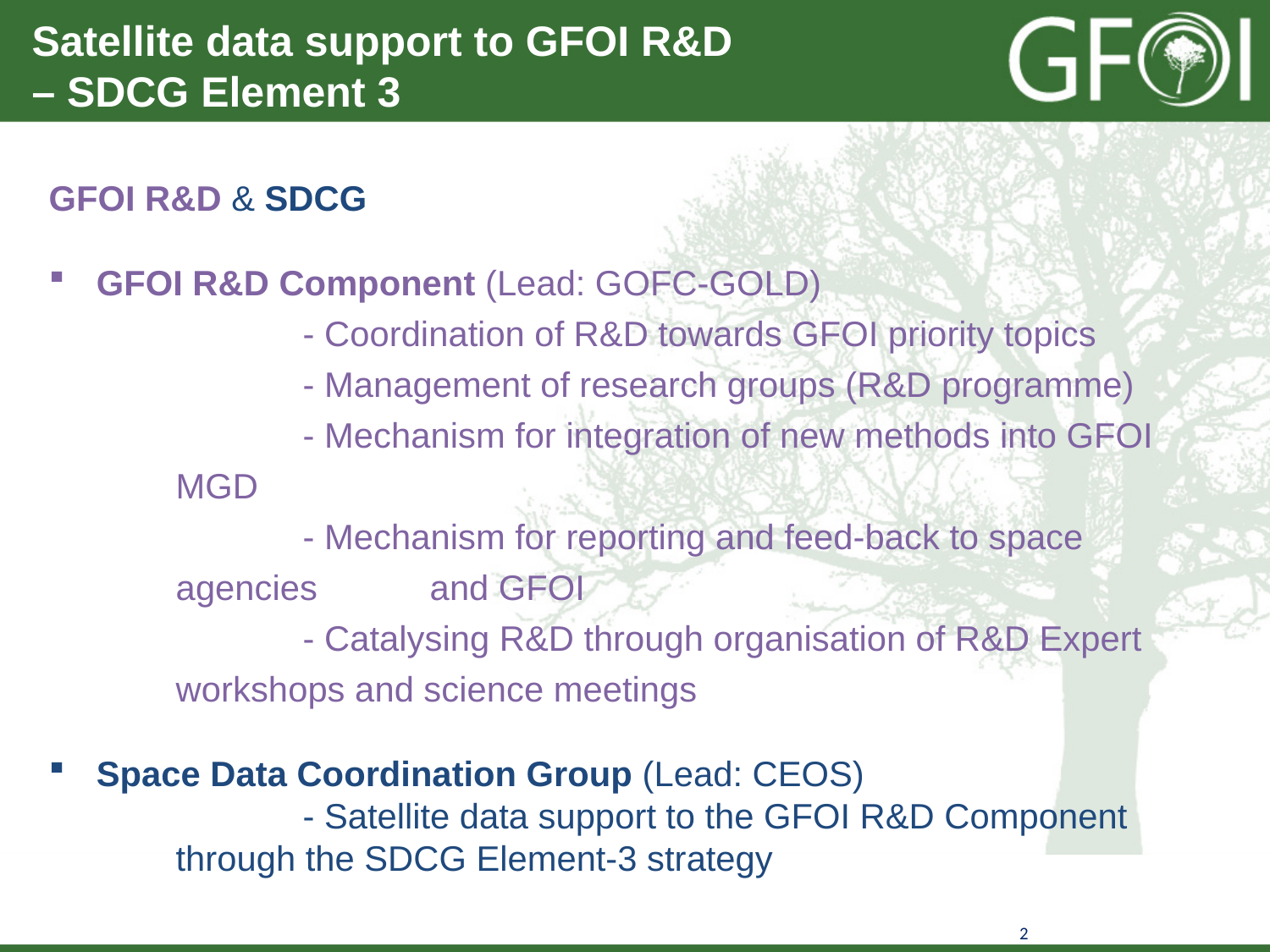

Satellite data support to GFOI R&D
– SDCG Element 3
GFOI R&D & SDCG

GFOI R&D Component (Lead: GOFC-GOLD)
   	- Coordination of R&D towards GFOI priority topics
	- Management of research groups (R&D programme)
	- Mechanism for integration of new methods into GFOI MGD
	- Mechanism for reporting and feed-back to space agencies 	and GFOI
	- Catalysing R&D through organisation of R&D Expert 	workshops and science meetings

Space Data Coordination Group (Lead: CEOS)
 	- Satellite data support to the GFOI R&D Component through the SDCG Element-3 strategy

2